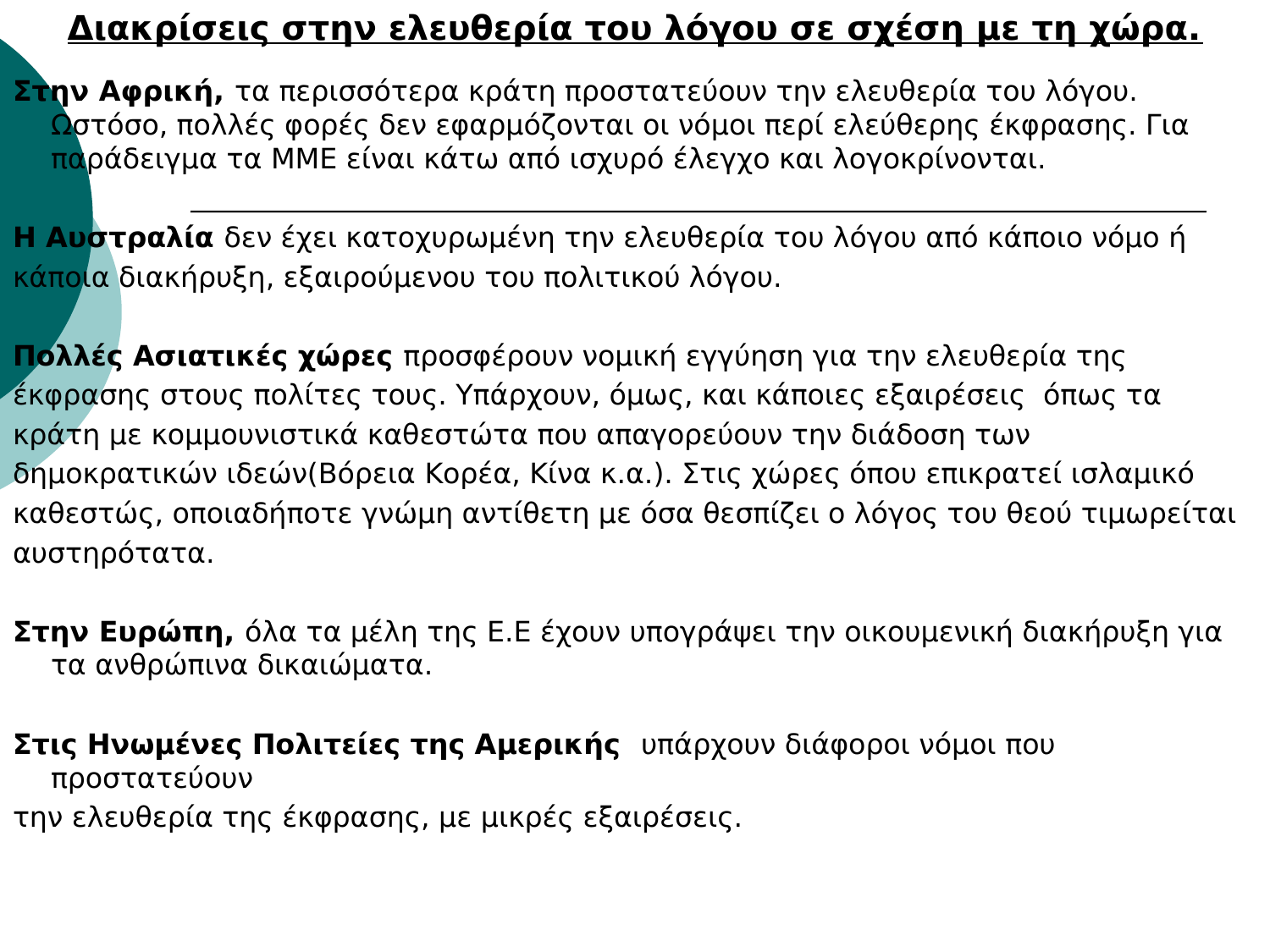

Διακρίσεις στην ελευθερία του λόγου σε σχέση με τη χώρα.

Στην Αφρική, τα περισσότερα κράτη προστατεύουν την ελευθερία του λόγου. Ωστόσο, πολλές φορές δεν εφαρμόζονται οι νόμοι περί ελεύθερης έκφρασης. Για παράδειγμα τα ΜΜΕ είναι κάτω από ισχυρό έλεγχο και λογοκρίνονται.

Η Αυστραλία δεν έχει κατοχυρωμένη την ελευθερία του λόγου από κάποιο νόμο ή
κάποια διακήρυξη, εξαιρούμενου του πολιτικού λόγου.

Πολλές Ασιατικές χώρες προσφέρουν νομική εγγύηση για την ελευθερία της
έκφρασης στους πολίτες τους. Υπάρχουν, όμως, και κάποιες εξαιρέσεις  όπως τα
κράτη με κομμουνιστικά καθεστώτα που απαγορεύουν την διάδοση των
δημοκρατικών ιδεών(Βόρεια Κορέα, Κίνα κ.α.). Στις χώρες όπου επικρατεί ισλαμικό
καθεστώς, οποιαδήποτε γνώμη αντίθετη με όσα θεσπίζει ο λόγος του θεού τιμωρείται
αυστηρότατα.

Στην Ευρώπη, όλα τα μέλη της Ε.Ε έχουν υπογράψει την οικουμενική διακήρυξη για τα ανθρώπινα δικαιώματα.

Στις Ηνωμένες Πολιτείες της Αμερικής  υπάρχουν διάφοροι νόμοι που προστατεύουν
την ελευθερία της έκφρασης, με μικρές εξαιρέσεις.